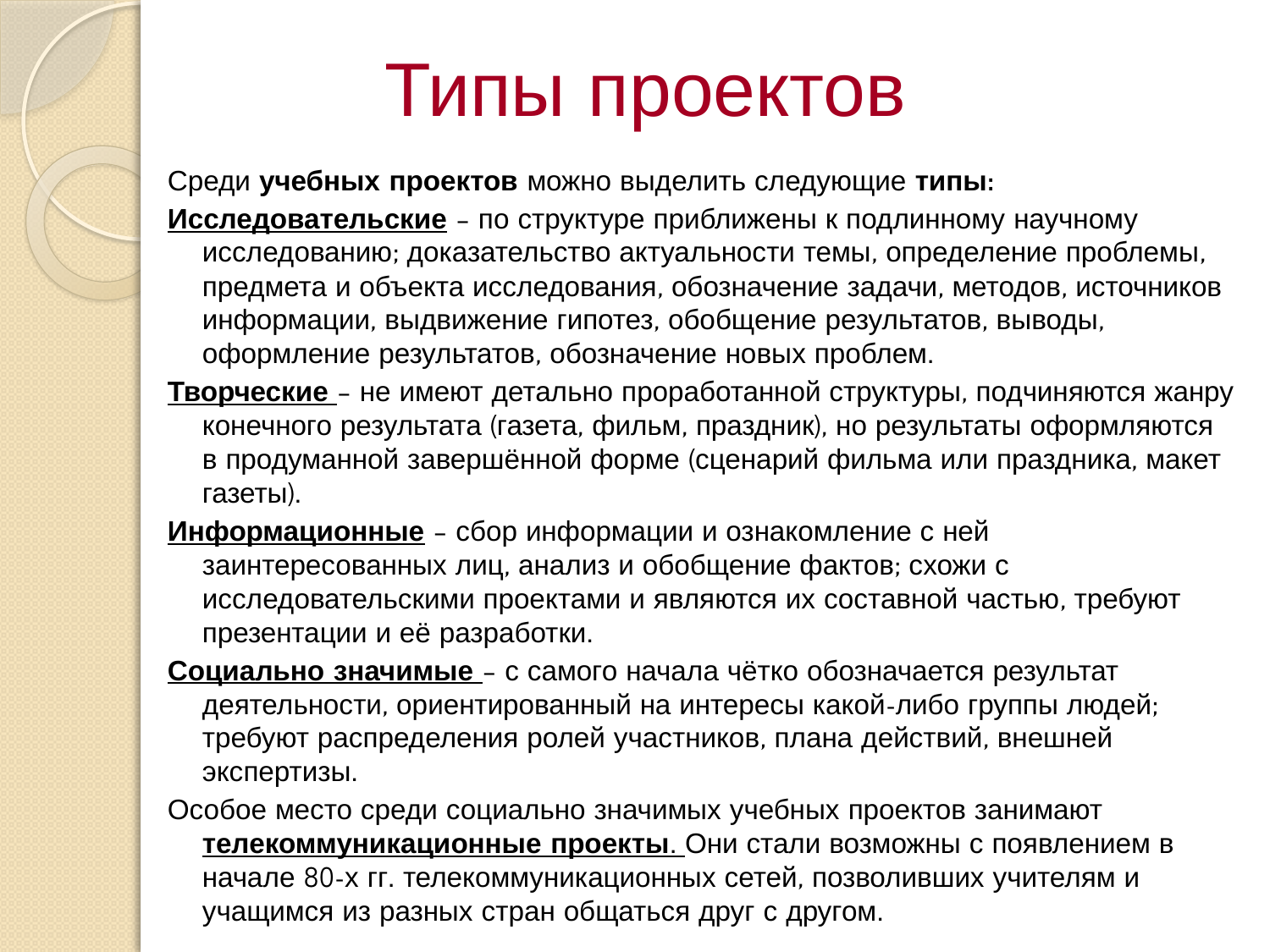

# Типы проектов
Среди учебных проектов можно выделить следующие типы:
Исследовательские – по структуре приближены к подлинному научному исследованию; доказательство актуальности темы, определение проблемы, предмета и объекта исследования, обозначение задачи, методов, источников информации, выдвижение гипотез, обобщение результатов, выводы, оформление результатов, обозначение новых проблем.
Творческие – не имеют детально проработанной структуры, подчиняются жанру конечного результата (газета, фильм, праздник), но результаты оформляются в продуманной завершённой форме (сценарий фильма или праздника, макет газеты).
Информационные – сбор информации и ознакомление с ней заинтересованных лиц, анализ и обобщение фактов; схожи с исследовательскими проектами и являются их составной частью, требуют презентации и её разработки.
Социально значимые – с самого начала чётко обозначается результат деятельности, ориентированный на интересы какой-либо группы людей; требуют распределения ролей участников, плана действий, внешней экспертизы.
Особое место среди социально значимых учебных проектов занимают телекоммуникационные проекты. Они стали возможны с появлением в начале 80-х гг. телекоммуникационных сетей, позволивших учителям и учащимся из разных стран общаться друг с другом.